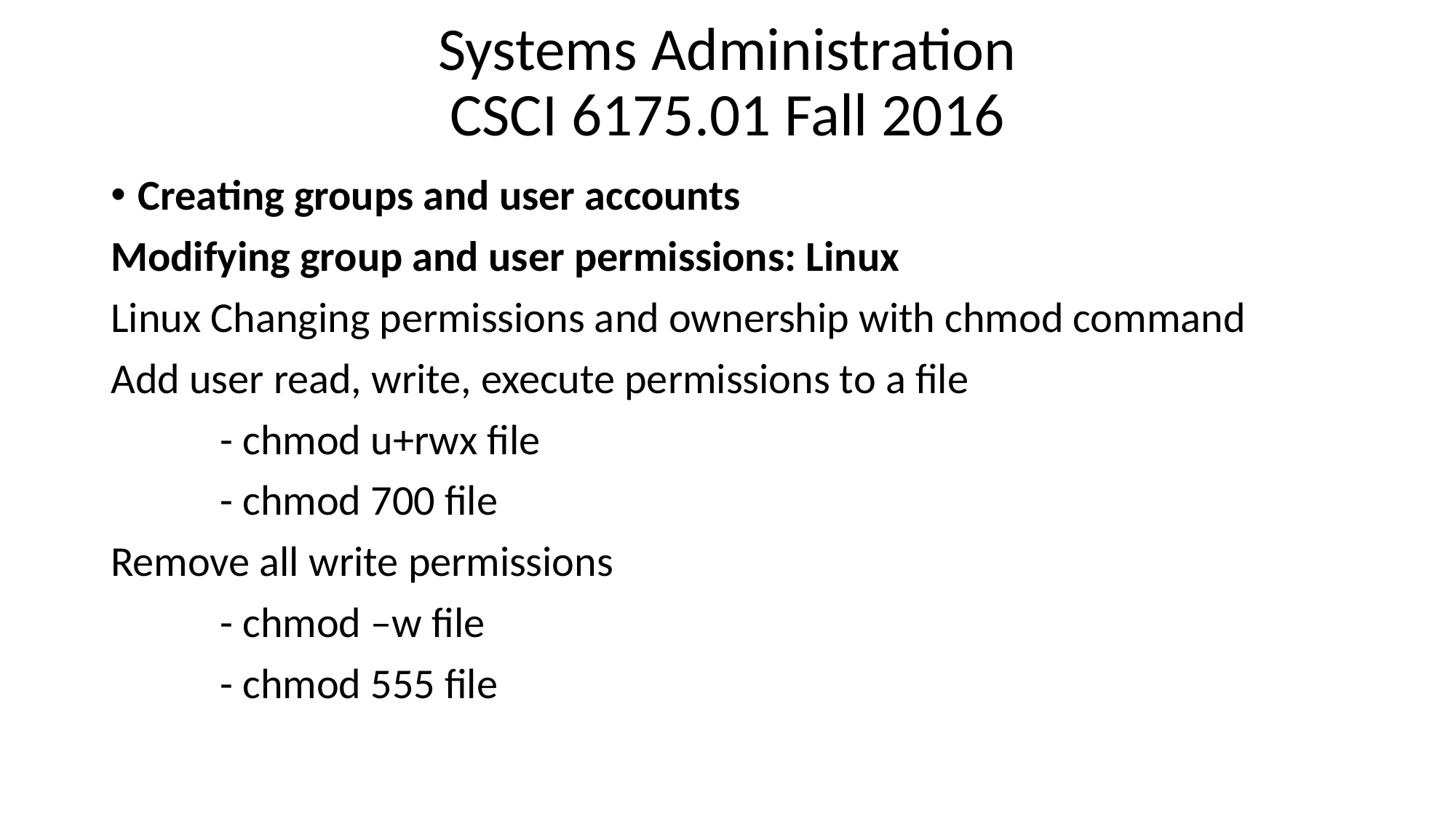

# Systems Administration CSCI 6175.01 Fall 2016
Creating groups and user accounts
Modifying group and user permissions: Linux
Linux Changing permissions and ownership with chmod command
Add user read, write, execute permissions to a file
	- chmod u+rwx file
	- chmod 700 file
Remove all write permissions
	- chmod –w file
	- chmod 555 file